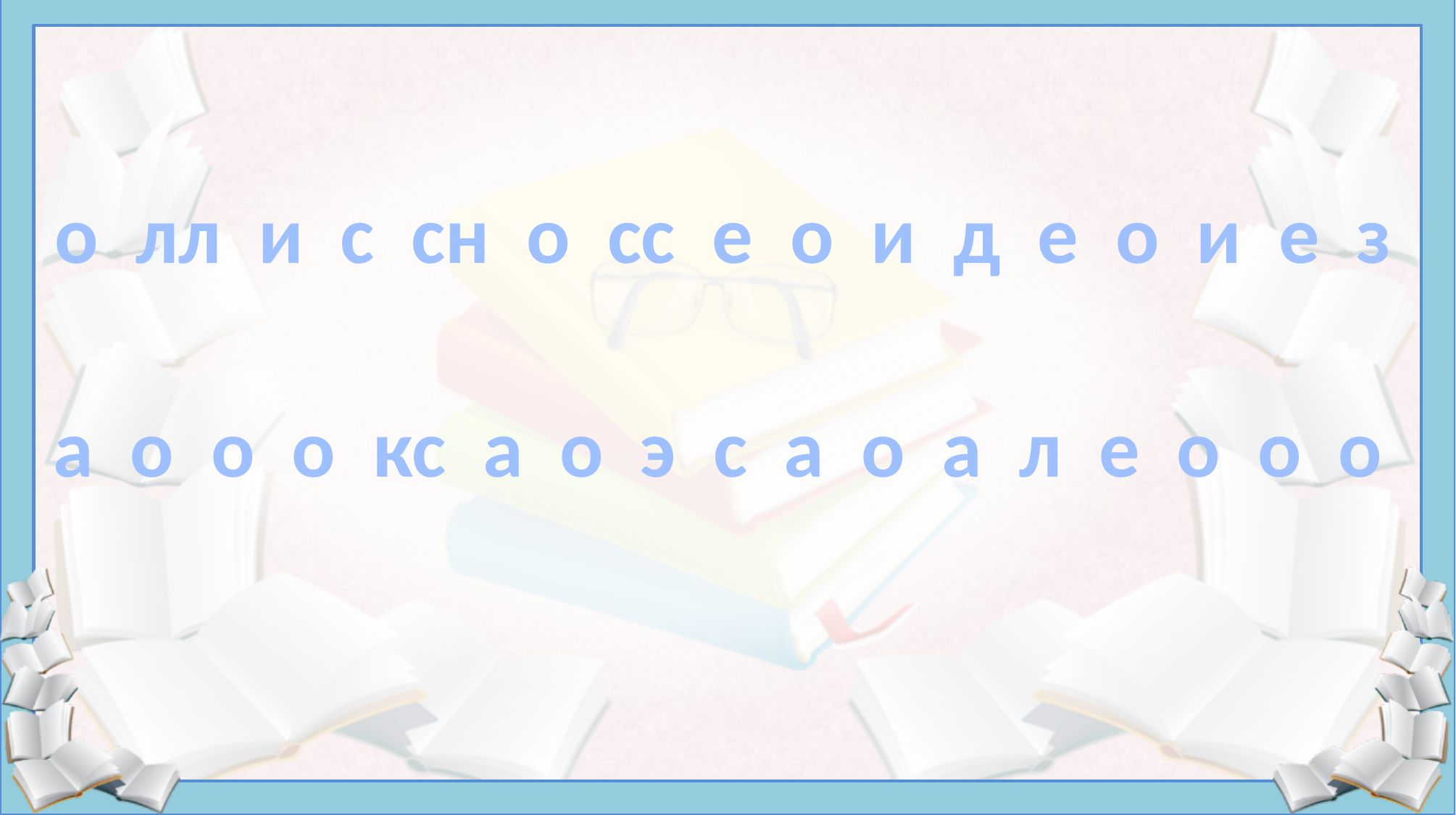

о  лл  и  с  сн  о  сс  е  о  и  д  е  о  и  е  з
а  о  о  о  кс  а  о  э  с  а  о  а  л  е  о  о  о